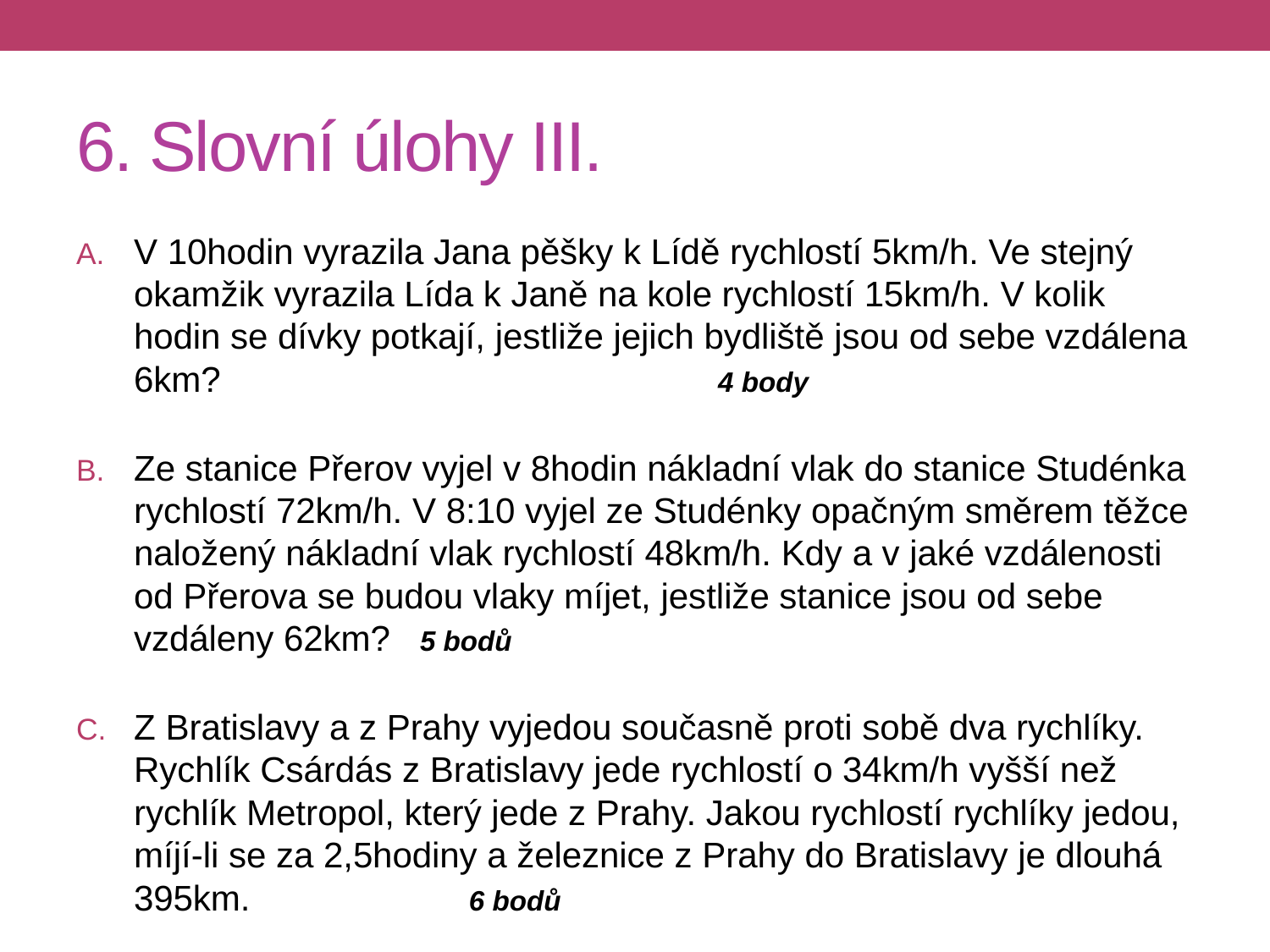

# 6. Slovní úlohy III.
V 10hodin vyrazila Jana pěšky k Lídě rychlostí 5km/h. Ve stejný okamžik vyrazila Lída k Janě na kole rychlostí 15km/h. V kolik hodin se dívky potkají, jestliže jejich bydliště jsou od sebe vzdálena 6km?                                                  4 body

Ze stanice Přerov vyjel v 8hodin nákladní vlak do stanice Studénka rychlostí 72km/h. V 8:10 vyjel ze Studénky opačným směrem těžce naložený nákladní vlak rychlostí 48km/h. Kdy a v jaké vzdálenosti od Přerova se budou vlaky míjet, jestliže stanice jsou od sebe vzdáleny 62km?   5 bodů

Z Bratislavy a z Prahy vyjedou současně proti sobě dva rychlíky. Rychlík Csárdás z Bratislavy jede rychlostí o 34km/h vyšší než rychlík Metropol, který jede z Prahy. Jakou rychlostí rychlíky jedou, míjí-li se za 2,5hodiny a železnice z Prahy do Bratislavy je dlouhá 395km.                      6 bodů